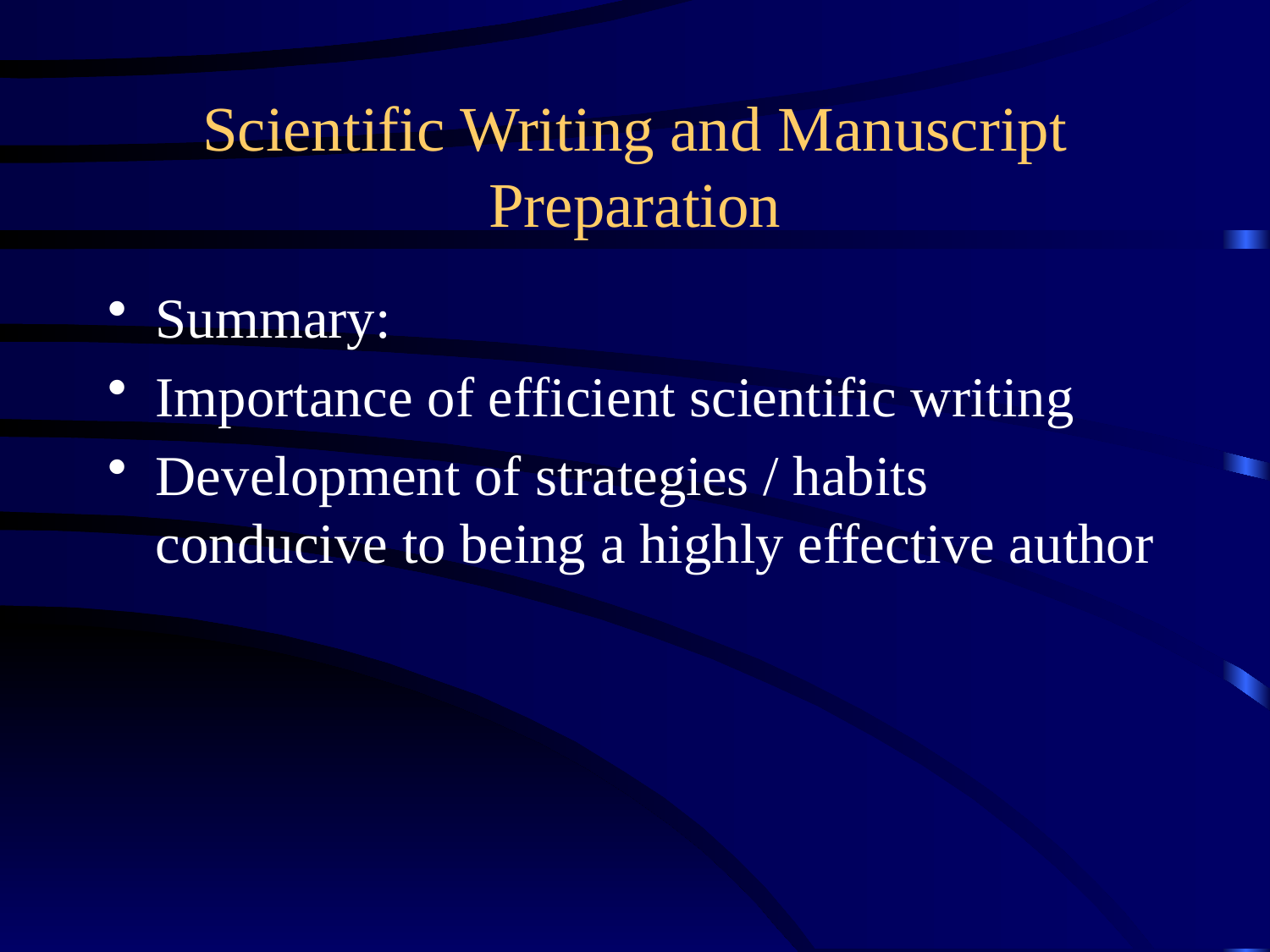

# Scientific Writing and Manuscript Preparation
Summary:
Importance of efficient scientific writing
Development of strategies / habits conducive to being a highly effective author